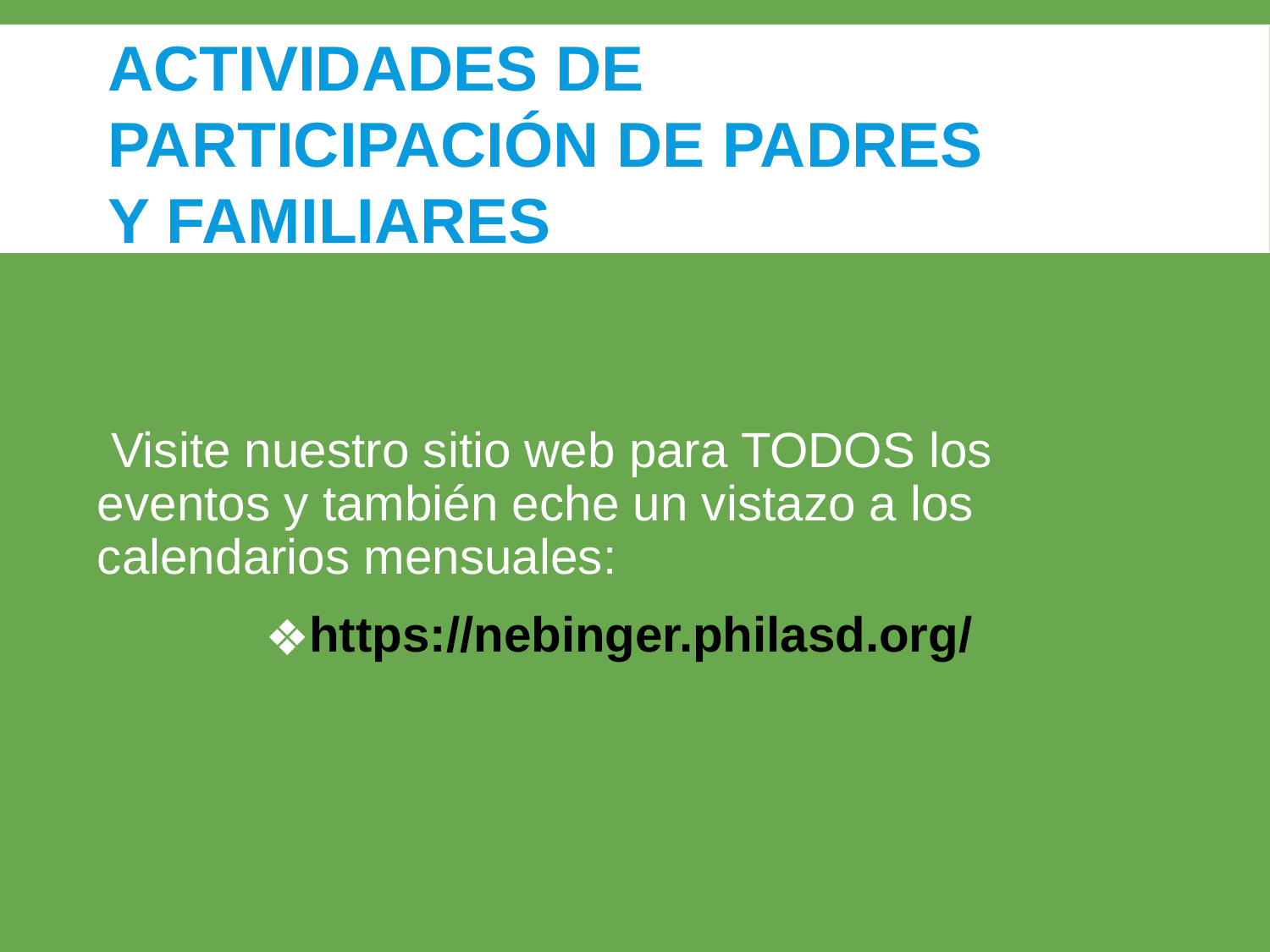

# ACTIVIDADES DE PARTICIPACIÓN DE PADRES Y FAMILIARES

 Visite nuestro sitio web para TODOS los eventos y también eche un vistazo a los calendarios mensuales:
https://nebinger.philasd.org/